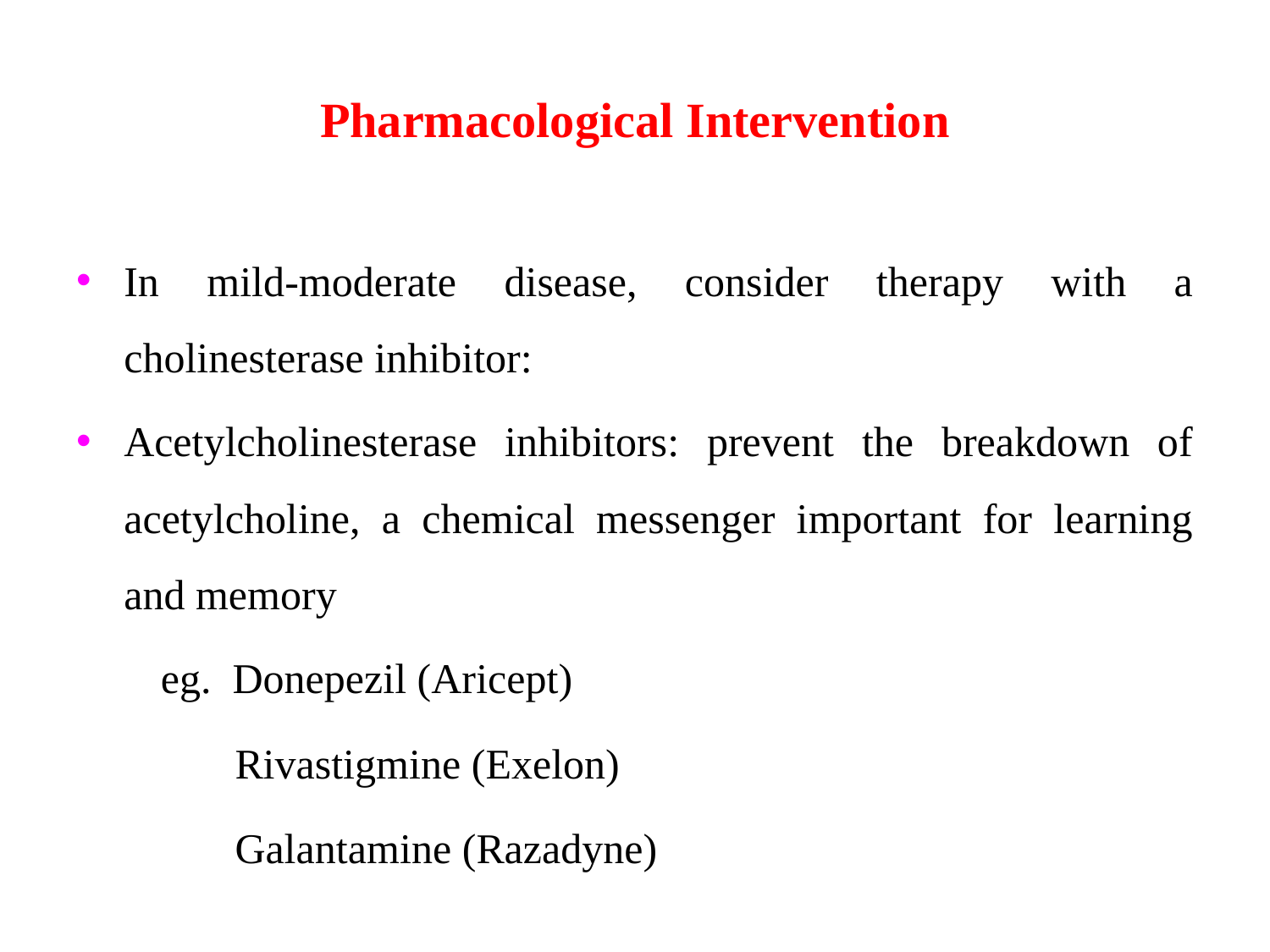

# Pharmacological Intervention
In mild-moderate disease, consider therapy with a cholinesterase inhibitor:
Acetylcholinesterase inhibitors: prevent the breakdown of acetylcholine, a chemical messenger important for learning and memory
        eg.  Donepezil (Aricept)
               Rivastigmine (Exelon)
               Galantamine (Razadyne)